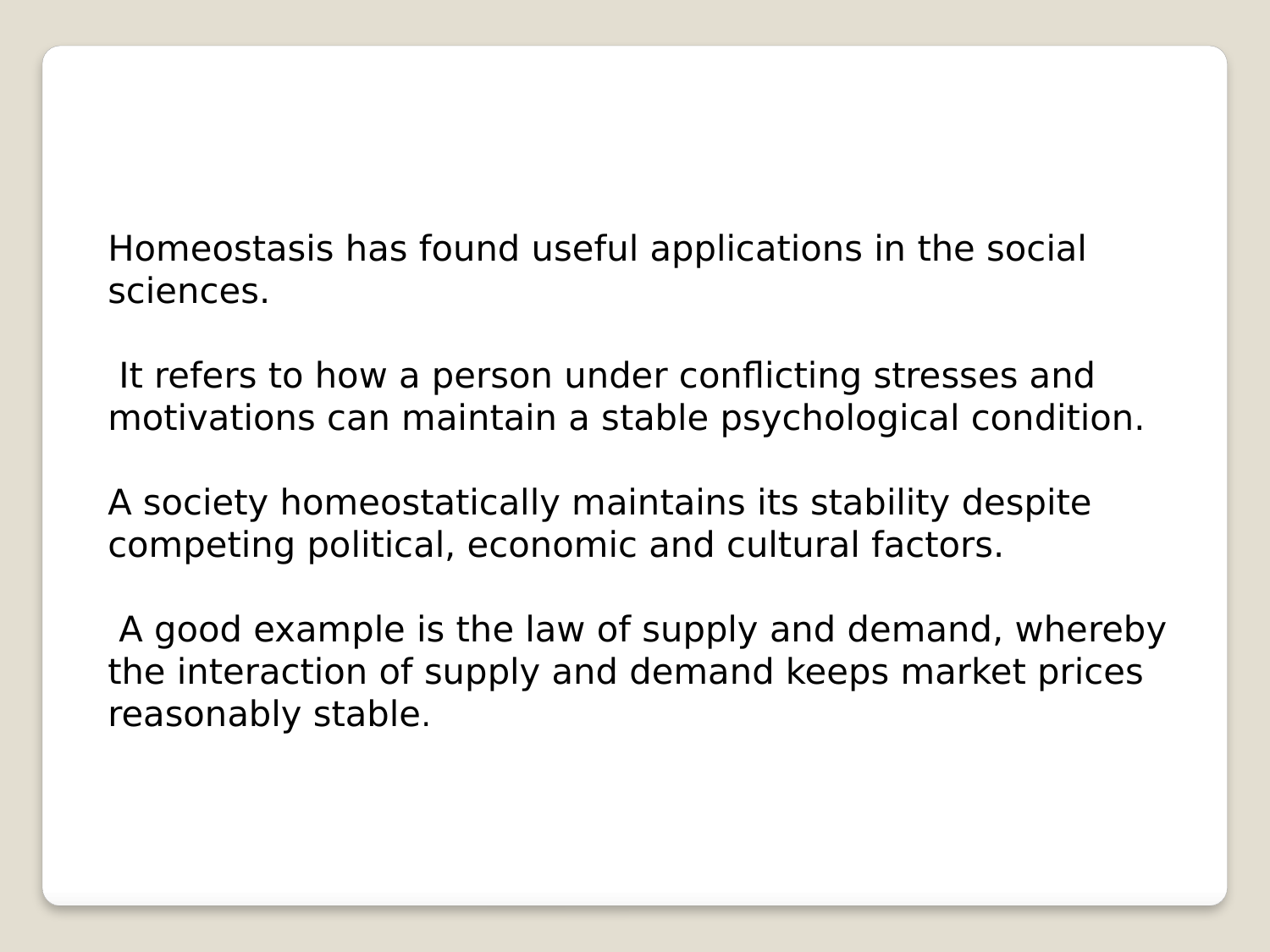

Homeostasis has found useful applications in the social sciences.

 It refers to how a person under conflicting stresses and motivations can maintain a stable psychological condition.

A society homeostatically maintains its stability despite competing political, economic and cultural factors.

 A good example is the law of supply and demand, whereby the interaction of supply and demand keeps market prices reasonably stable.